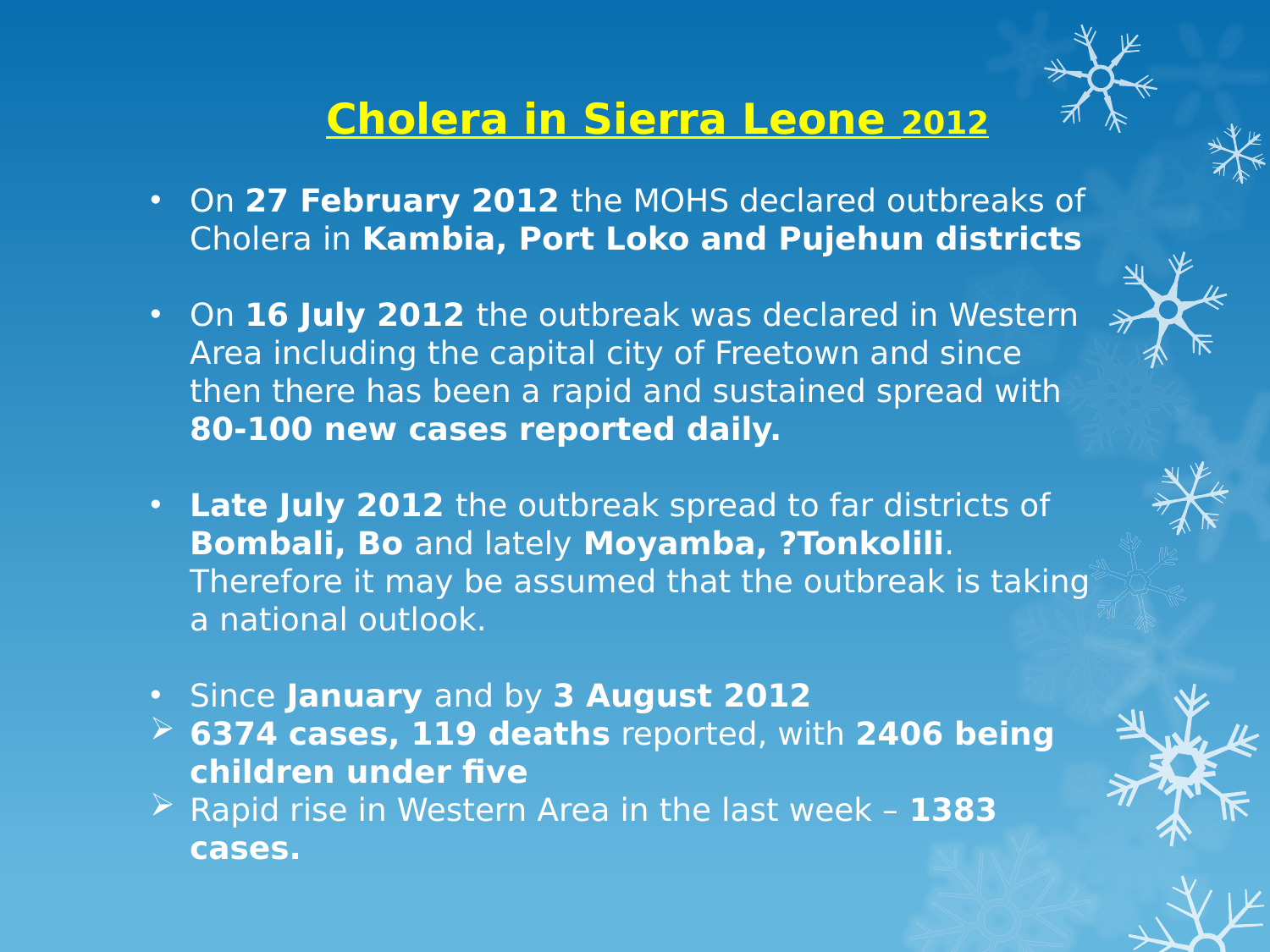

Cholera in Sierra Leone 2012

On 27 February 2012 the MOHS declared outbreaks of Cholera in Kambia, Port Loko and Pujehun districts

On 16 July 2012 the outbreak was declared in Western Area including the capital city of Freetown and since then there has been a rapid and sustained spread with 80-100 new cases reported daily.

Late July 2012 the outbreak spread to far districts of Bombali, Bo and lately Moyamba, ?Tonkolili. Therefore it may be assumed that the outbreak is taking a national outlook.

Since January and by 3 August 2012
6374 cases, 119 deaths reported, with 2406 being children under five
Rapid rise in Western Area in the last week – 1383 cases.